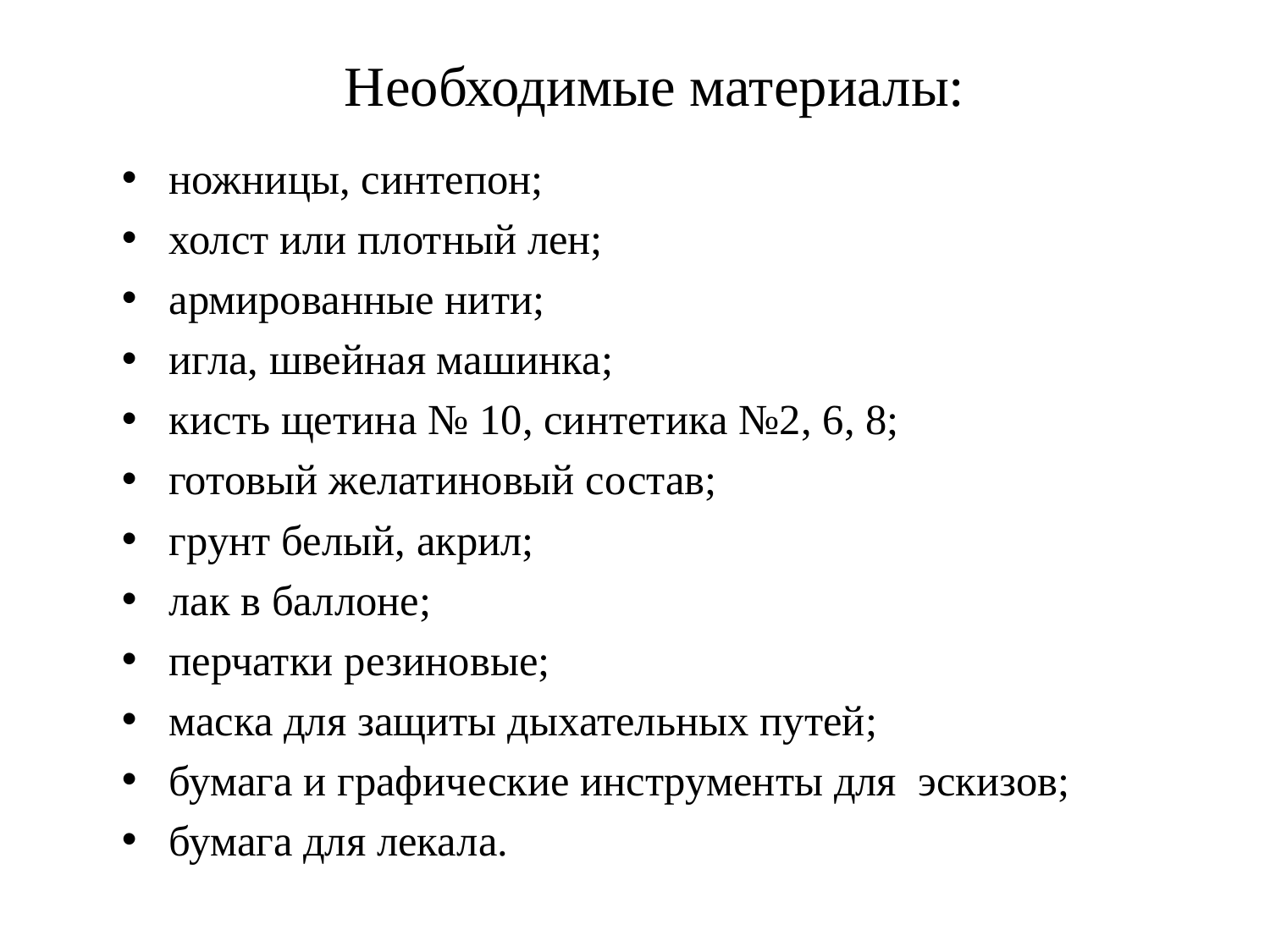

Необходимые материалы:

ножницы, синтепон;
холст или плотный лен;
армированные нити;
игла, швейная машинка;
кисть щетина № 10, синтетика №2, 6, 8;
готовый желатиновый состав;
грунт белый, акрил;
лак в баллоне;
перчатки резиновые;
маска для защиты дыхательных путей;
бумага и графические инструменты для  эскизов;
бумага для лекала.